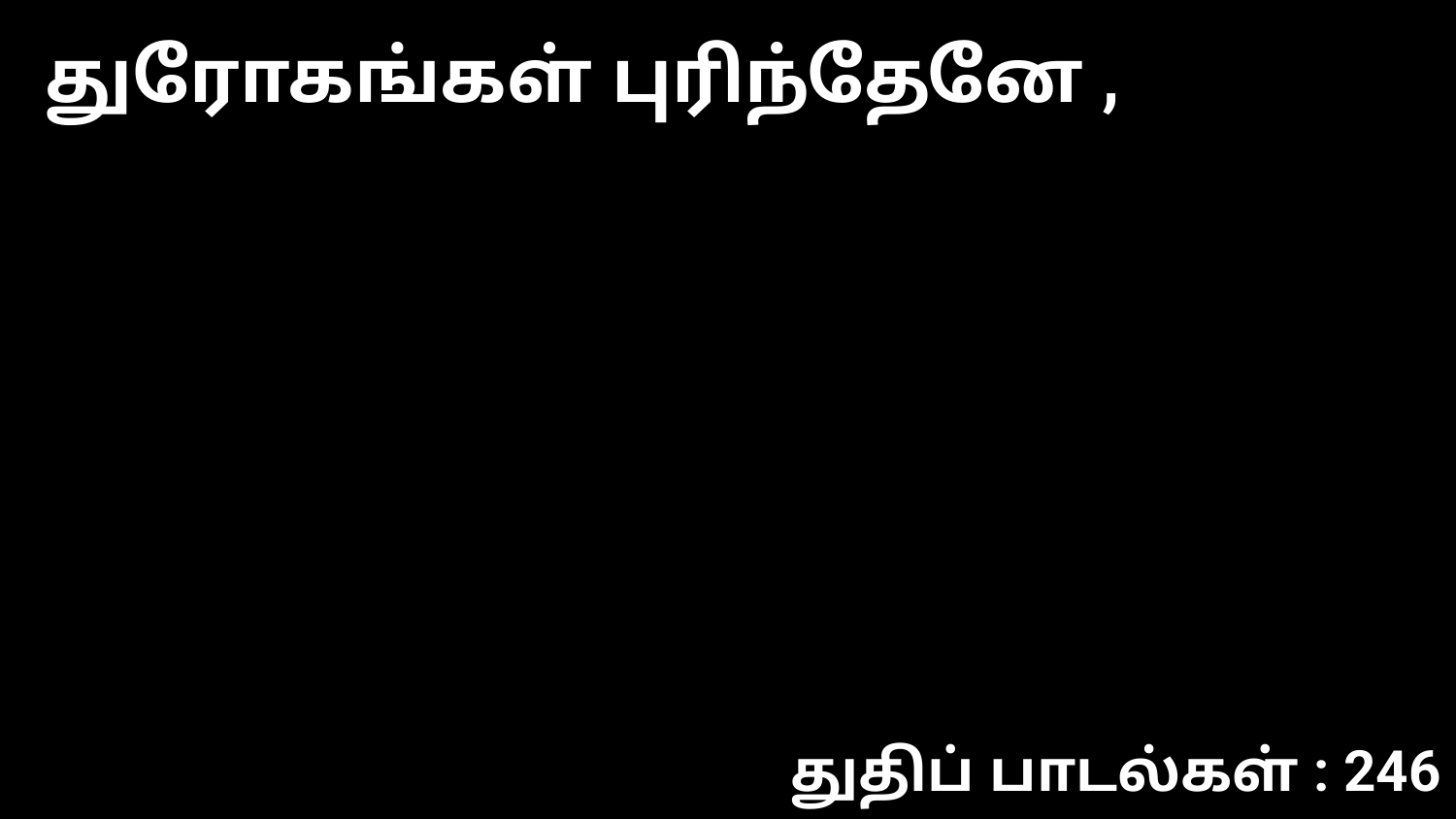

துரோகங்கள் புரிந்தேனே ,
துதிப் பாடல்கள் : 246